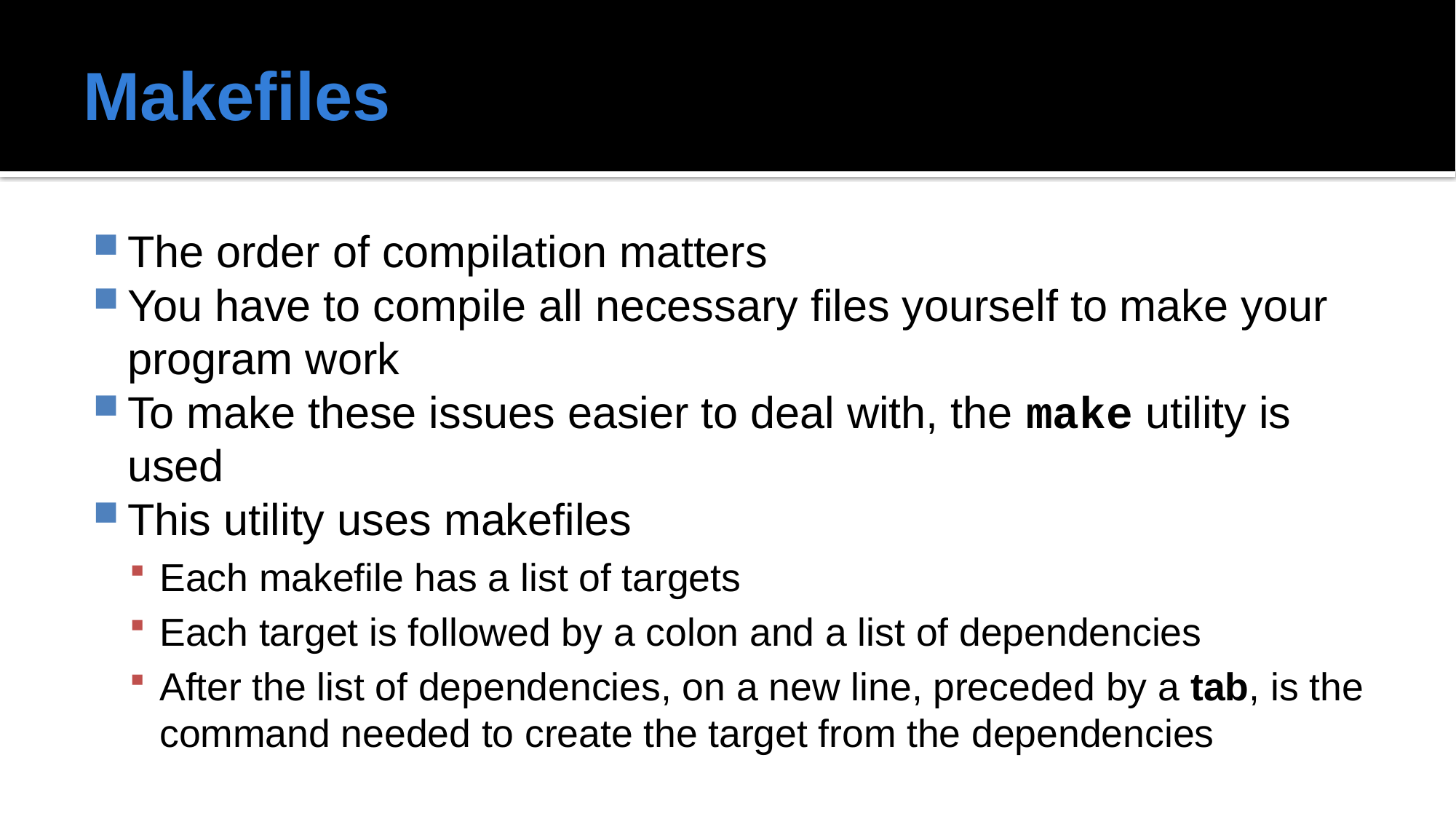

# Makefiles
The order of compilation matters
You have to compile all necessary files yourself to make your program work
To make these issues easier to deal with, the make utility is used
This utility uses makefiles
Each makefile has a list of targets
Each target is followed by a colon and a list of dependencies
After the list of dependencies, on a new line, preceded by a tab, is the command needed to create the target from the dependencies